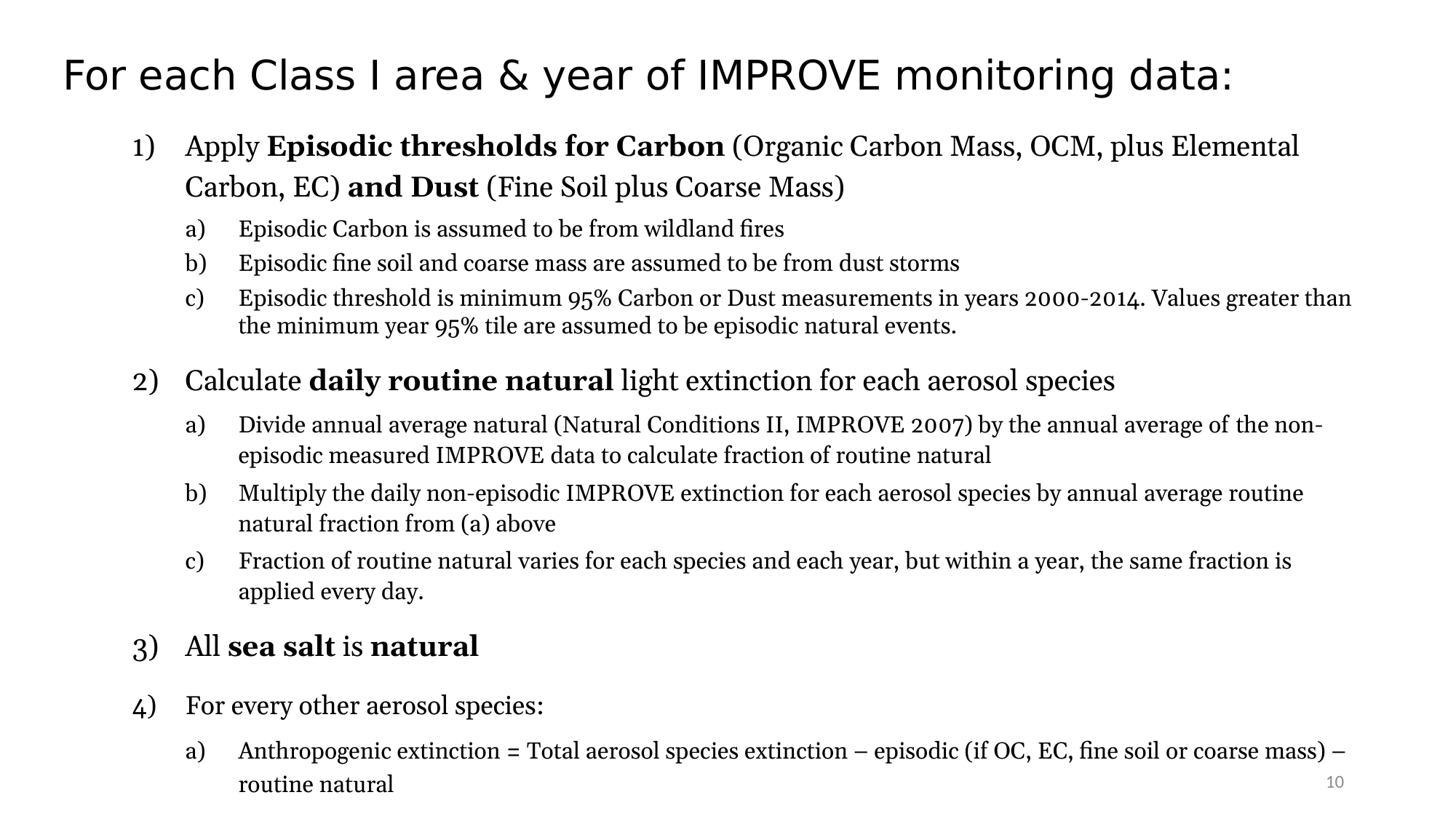

For each Class I area & year of IMPROVE monitoring data:

Apply Episodic thresholds for Carbon (Organic Carbon Mass, OCM, plus Elemental Carbon, EC) and Dust (Fine Soil plus Coarse Mass)
Episodic Carbon is assumed to be from wildland fires
Episodic fine soil and coarse mass are assumed to be from dust storms
Episodic threshold is minimum 95% Carbon or Dust measurements in years 2000-2014. Values greater than the minimum year 95% tile are assumed to be episodic natural events.
Calculate daily routine natural light extinction for each aerosol species
Divide annual average natural (Natural Conditions II, IMPROVE 2007) by the annual average of the non-episodic measured IMPROVE data to calculate fraction of routine natural
Multiply the daily non-episodic IMPROVE extinction for each aerosol species by annual average routine natural fraction from (a) above
Fraction of routine natural varies for each species and each year, but within a year, the same fraction is applied every day.
All sea salt is natural
For every other aerosol species:
Anthropogenic extinction = Total aerosol species extinction – episodic (if OC, EC, fine soil or coarse mass) – routine natural
10